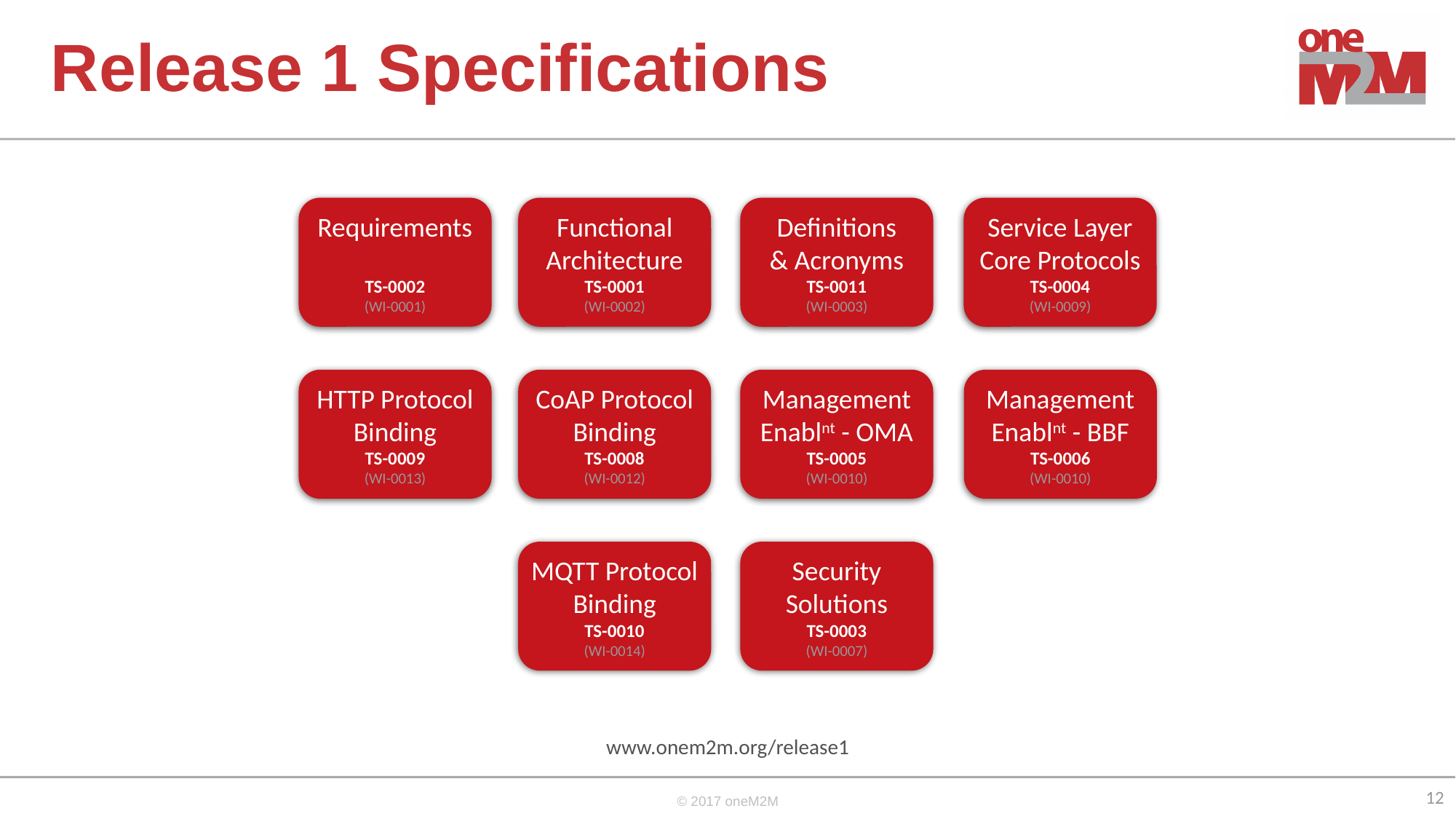

# Release 1 Specifications
Requirements
TS-0002
(WI-0001)
Functional
Architecture
TS-0001
(WI-0002)
Definitions
& Acronyms
TS-0011
(WI-0003)
Service Layer
Core Protocols
TS-0004
(WI-0009)
HTTP Protocol
Binding
TS-0009
(WI-0013)
CoAP Protocol
Binding
TS-0008
(WI-0012)
Management
Enablnt - OMA
TS-0005
(WI-0010)
Management
Enablnt - BBF
TS-0006
(WI-0010)
MQTT Protocol
Binding
TS-0010
(WI-0014)
Security
Solutions
TS-0003
(WI-0007)
www.onem2m.org/release1
12